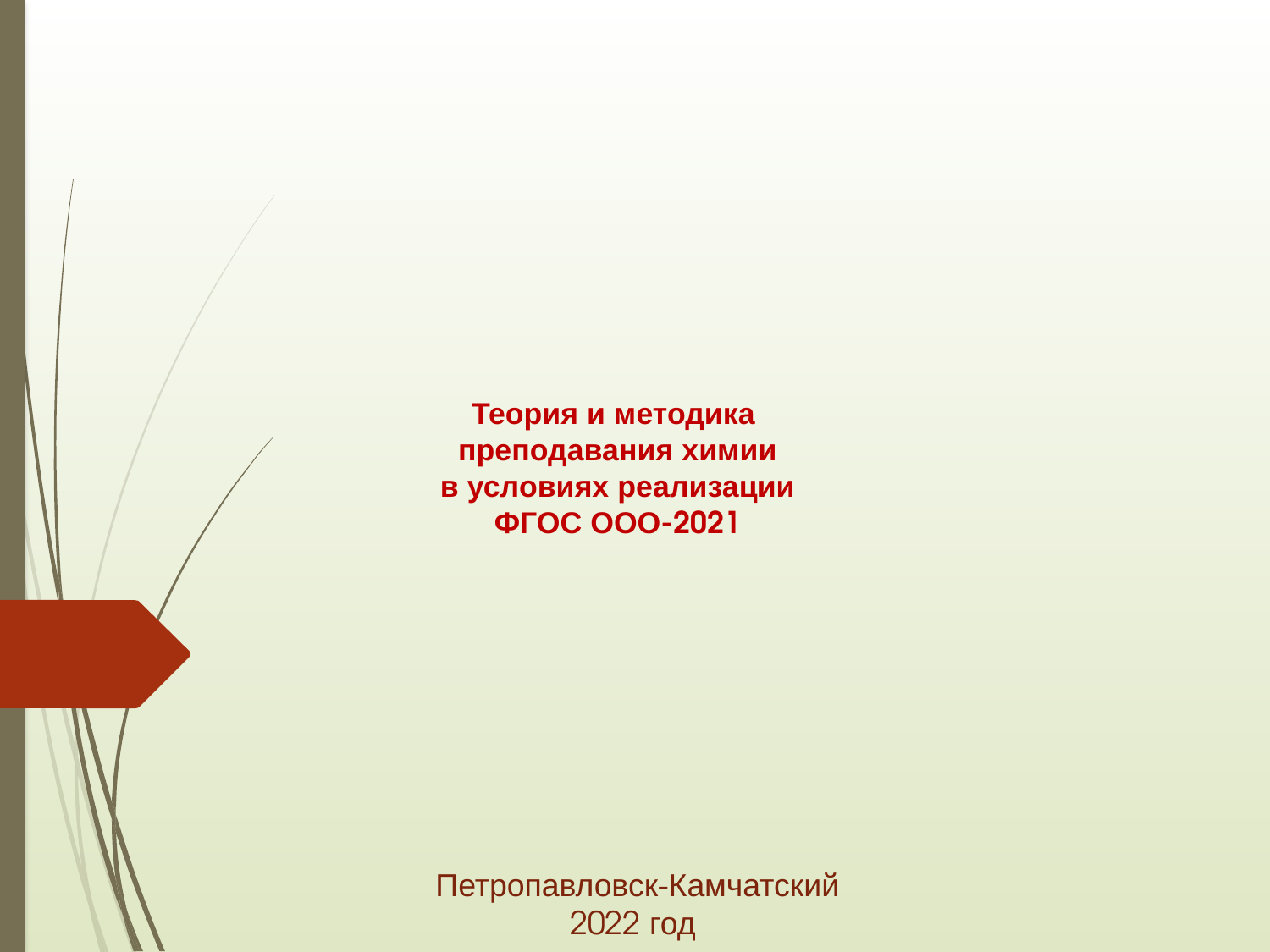

# Теория и методика преподавания химии в условиях реализации ФГОС ООО-2021
 Петропавловск-Камчатский
2022 год